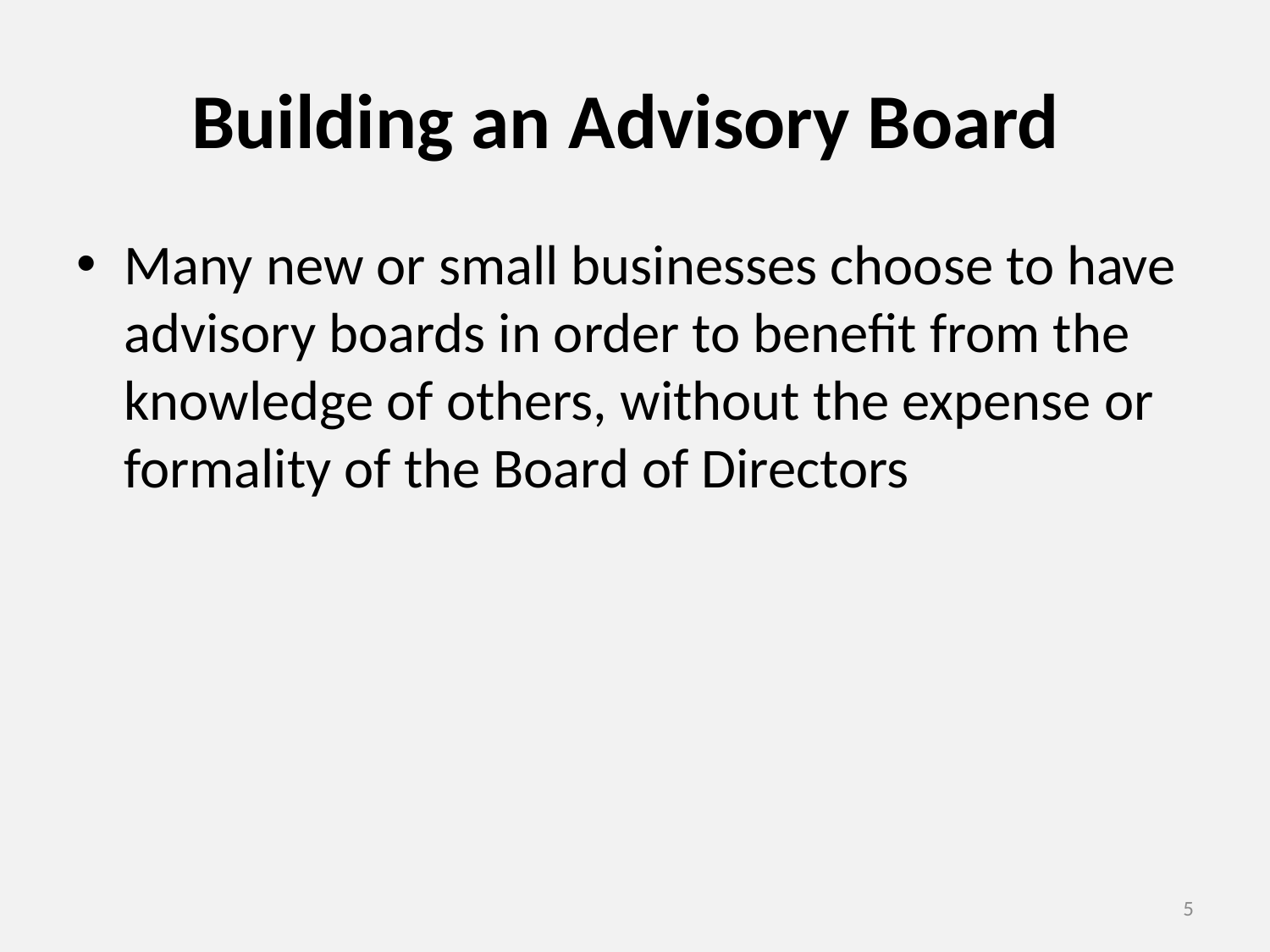

# Building an Advisory Board
Many new or small businesses choose to have advisory boards in order to benefit from the knowledge of others, without the expense or formality of the Board of Directors
5